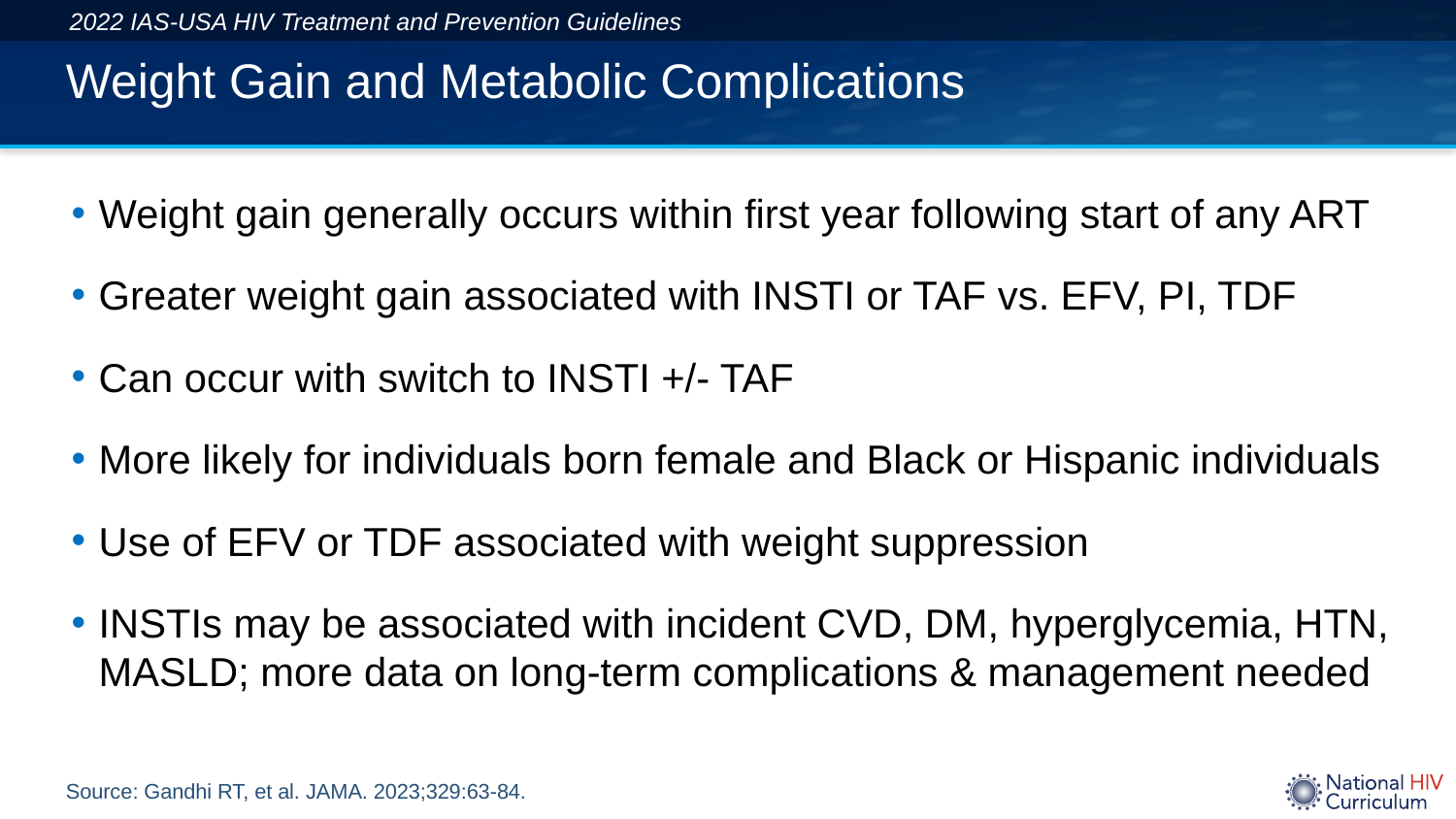

2022 IAS-USA HIV Treatment and Prevention Guidelines
# Weight Gain and Metabolic Complications
Weight gain generally occurs within first year following start of any ART
Greater weight gain associated with INSTI or TAF vs. EFV, PI, TDF
Can occur with switch to INSTI +/- TAF
More likely for individuals born female and Black or Hispanic individuals
Use of EFV or TDF associated with weight suppression
INSTIs may be associated with incident CVD, DM, hyperglycemia, HTN, MASLD; more data on long-term complications & management needed
Source: Gandhi RT, et al. JAMA. 2023;329:63-84.